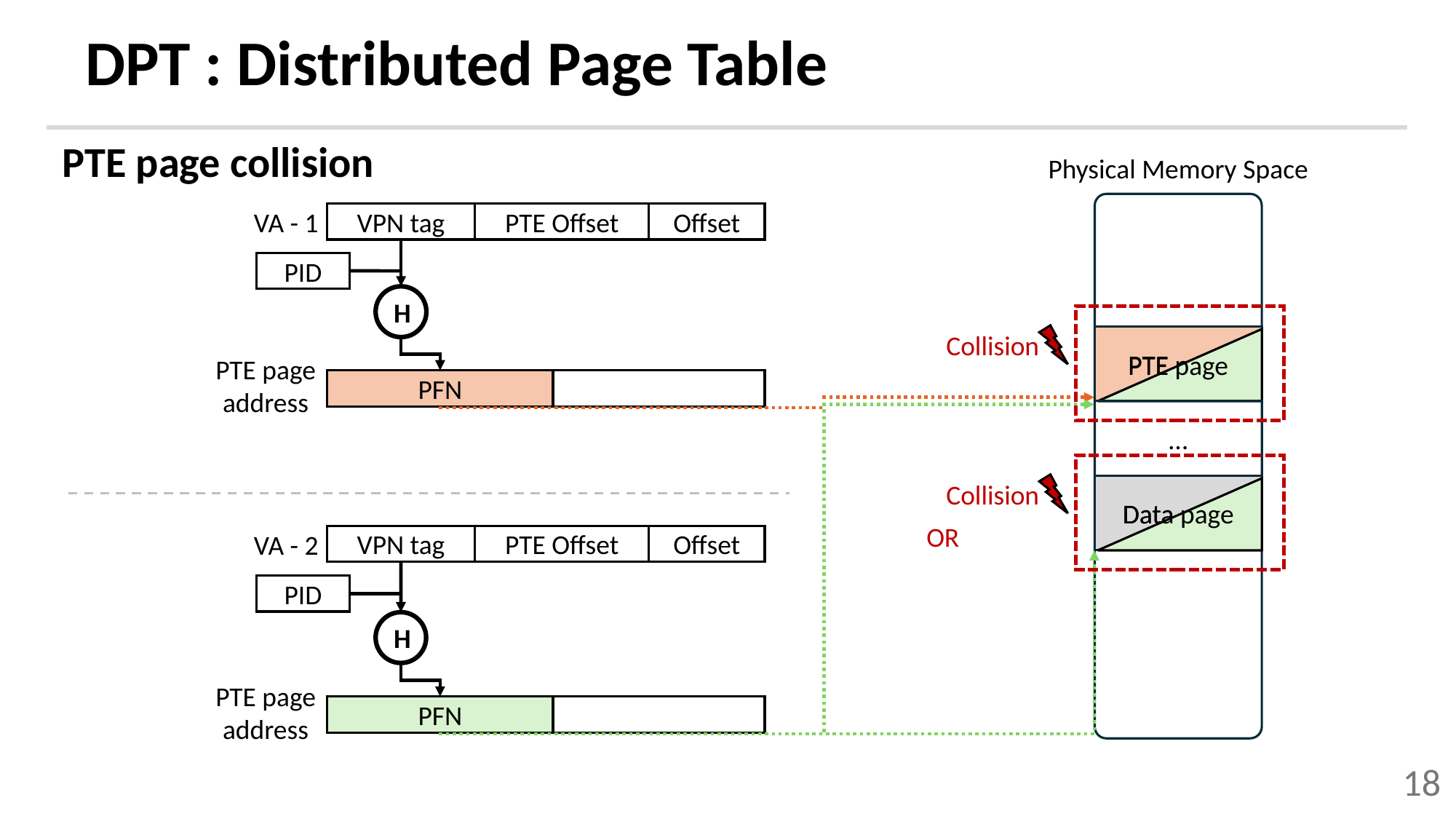

# DPT : Distributed Page Table
PTE page collision
Physical Memory Space

VA - 1
VPN tag
PTE Offset
Offset
PID
H

Collision

PTE page
PTE page

PTE page address
PFN

…

Collision

Data page
Data page

OR
VA - 2
VPN tag
PTE Offset
Offset
PID
H
PTE page address
PFN

18